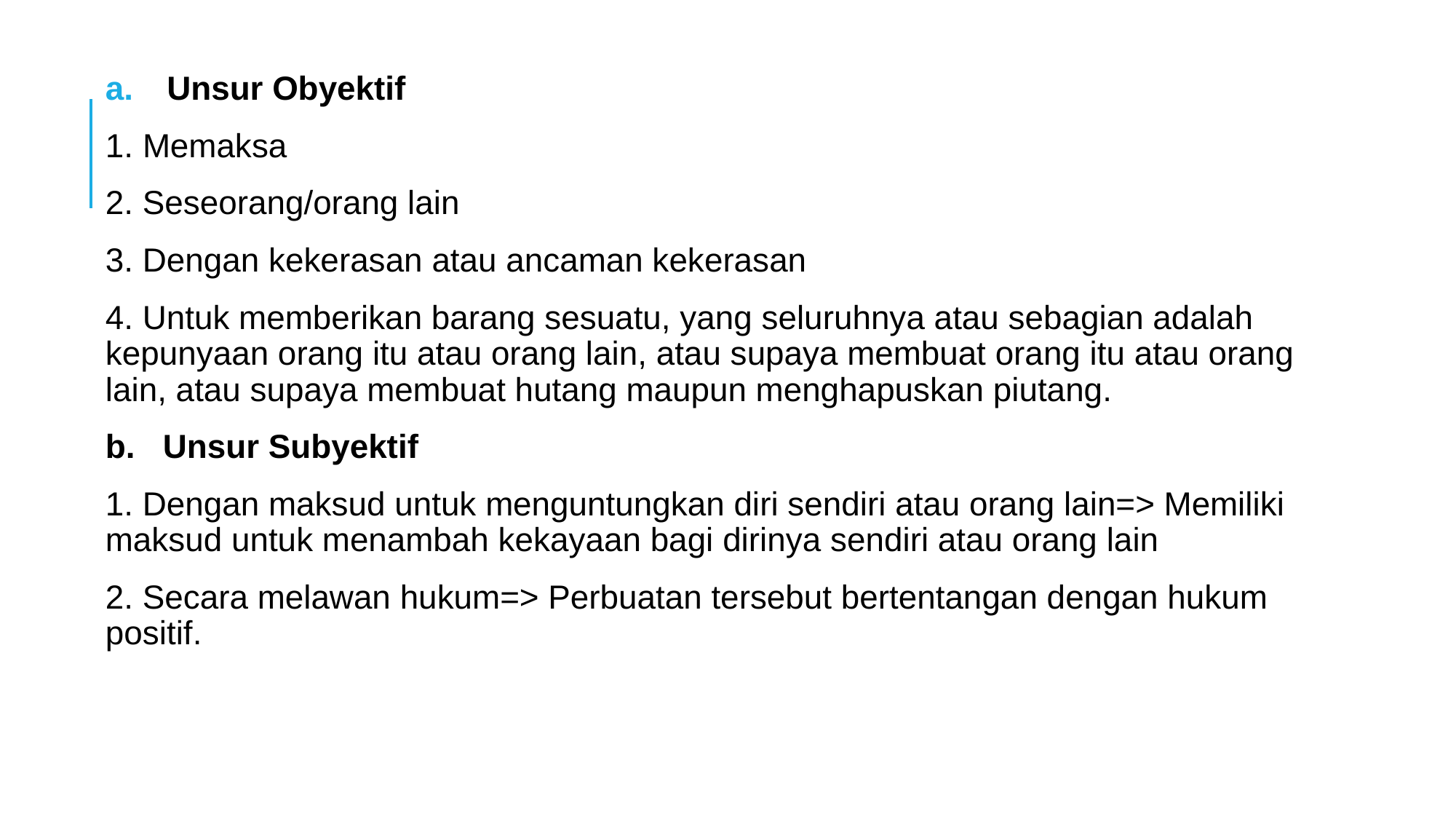

Unsur Obyektif
1. Memaksa
2. Seseorang/orang lain
3. Dengan kekerasan atau ancaman kekerasan
4. Untuk memberikan barang sesuatu, yang seluruhnya atau sebagian adalah kepunyaan orang itu atau orang lain, atau supaya membuat orang itu atau orang lain, atau supaya membuat hutang maupun menghapuskan piutang.
b.   Unsur Subyektif
1. Dengan maksud untuk menguntungkan diri sendiri atau orang lain=> Memiliki maksud untuk menambah kekayaan bagi dirinya sendiri atau orang lain
2. Secara melawan hukum=> Perbuatan tersebut bertentangan dengan hukum positif.